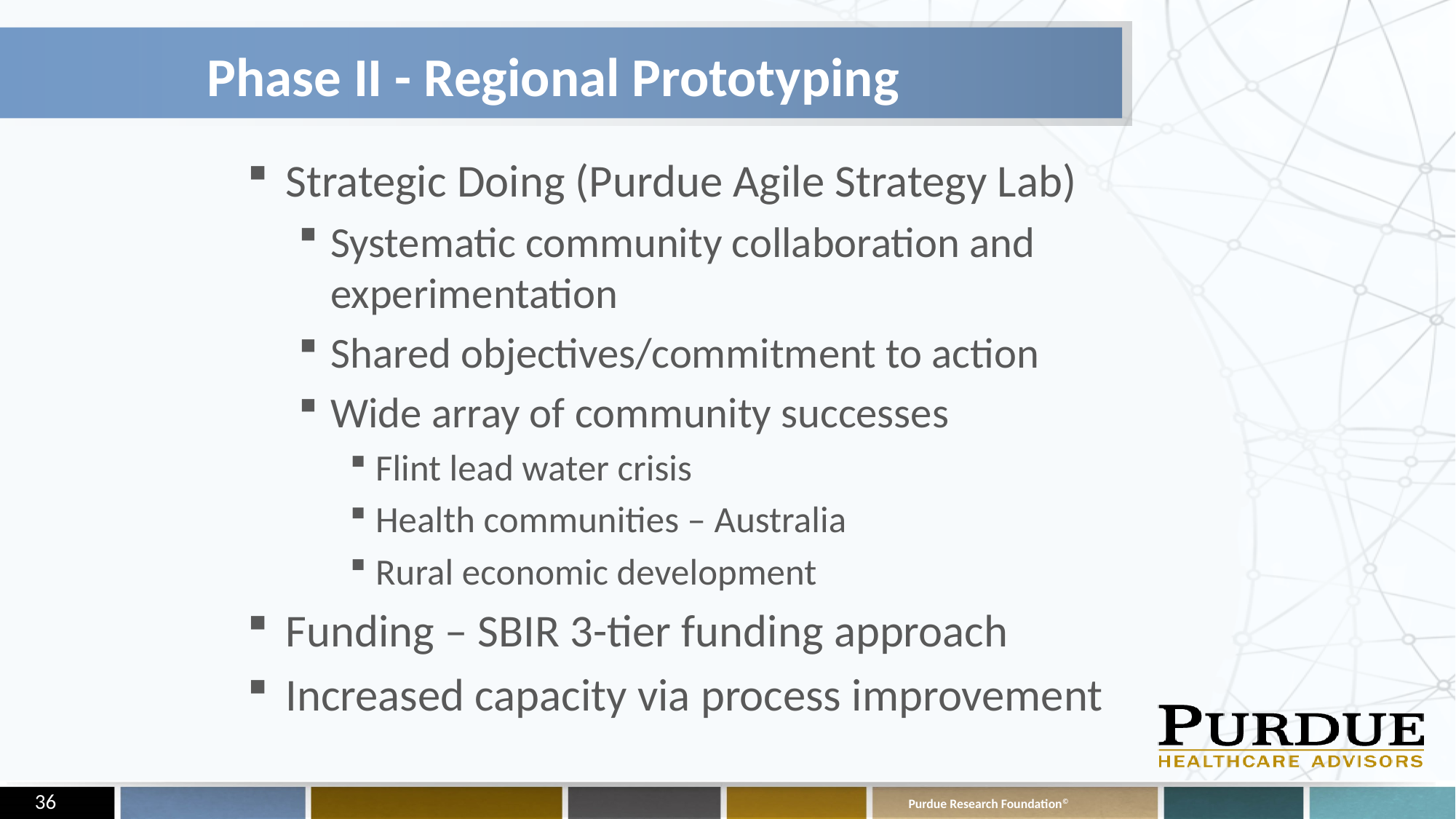

# Phase II - Regional Prototyping
Strategic Doing (Purdue Agile Strategy Lab)
Systematic community collaboration and experimentation
Shared objectives/commitment to action
Wide array of community successes
Flint lead water crisis
Health communities – Australia
Rural economic development
Funding – SBIR 3-tier funding approach
Increased capacity via process improvement